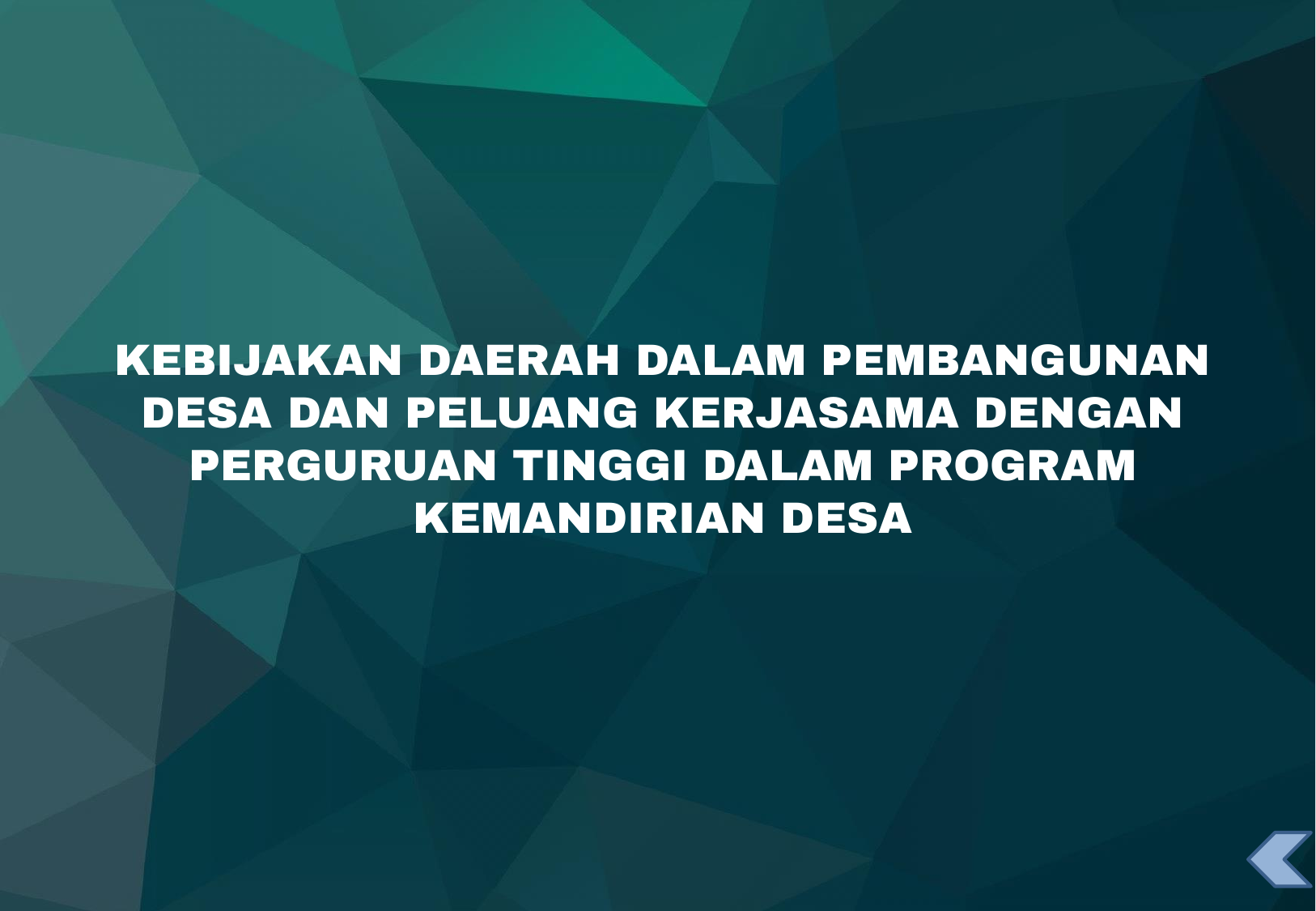

KEBIJAKAN DAERAH DALAM PEMBANGUNAN DESA DAN PELUANG KERJASAMA DENGAN PERGURUAN TINGGI DALAM PROGRAM KEMANDIRIAN DESA